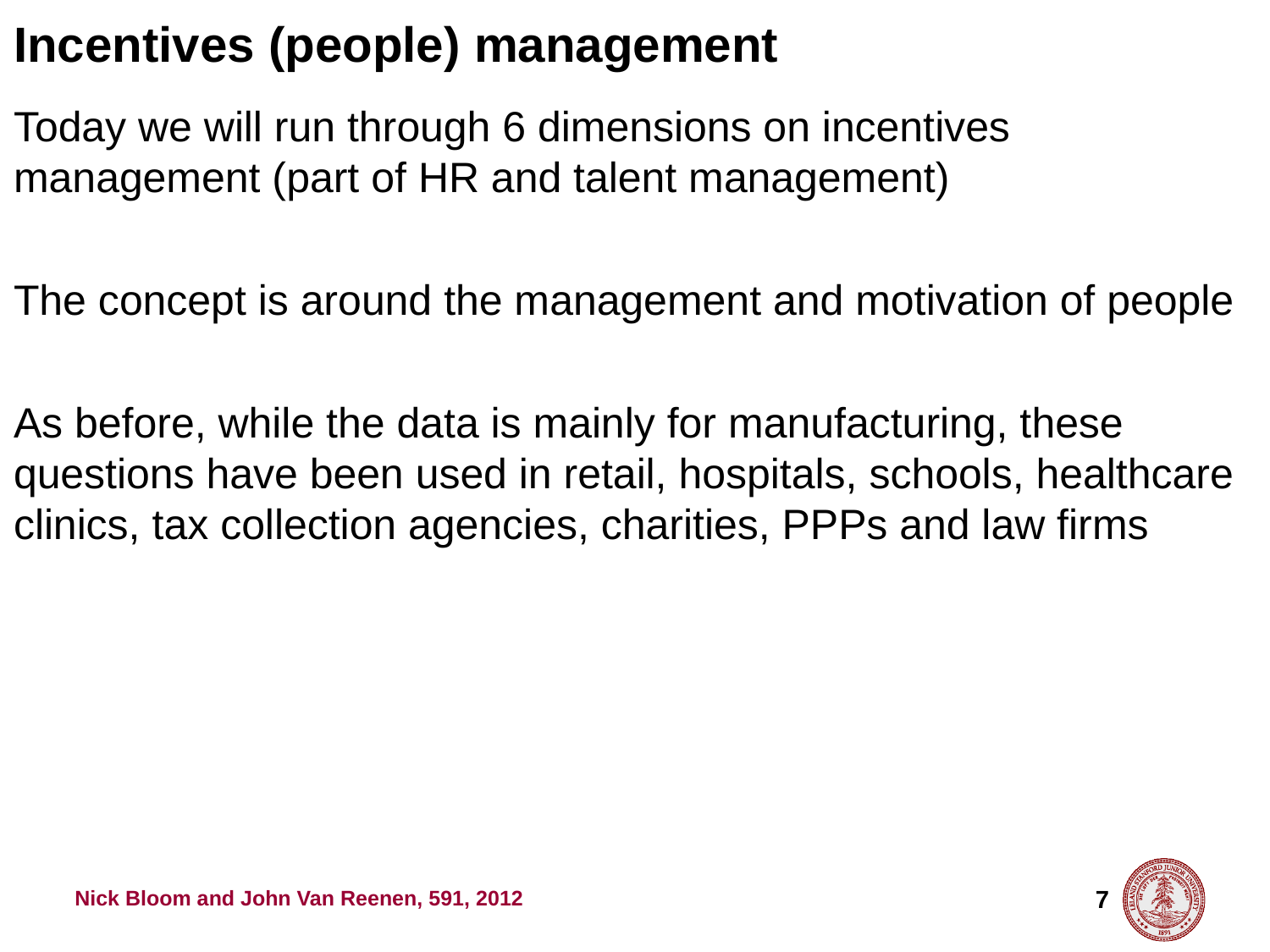

Incentives (people) management
Today we will run through 6 dimensions on incentives management (part of HR and talent management)

The concept is around the management and motivation of people

As before, while the data is mainly for manufacturing, these questions have been used in retail, hospitals, schools, healthcare clinics, tax collection agencies, charities, PPPs and law firms
7